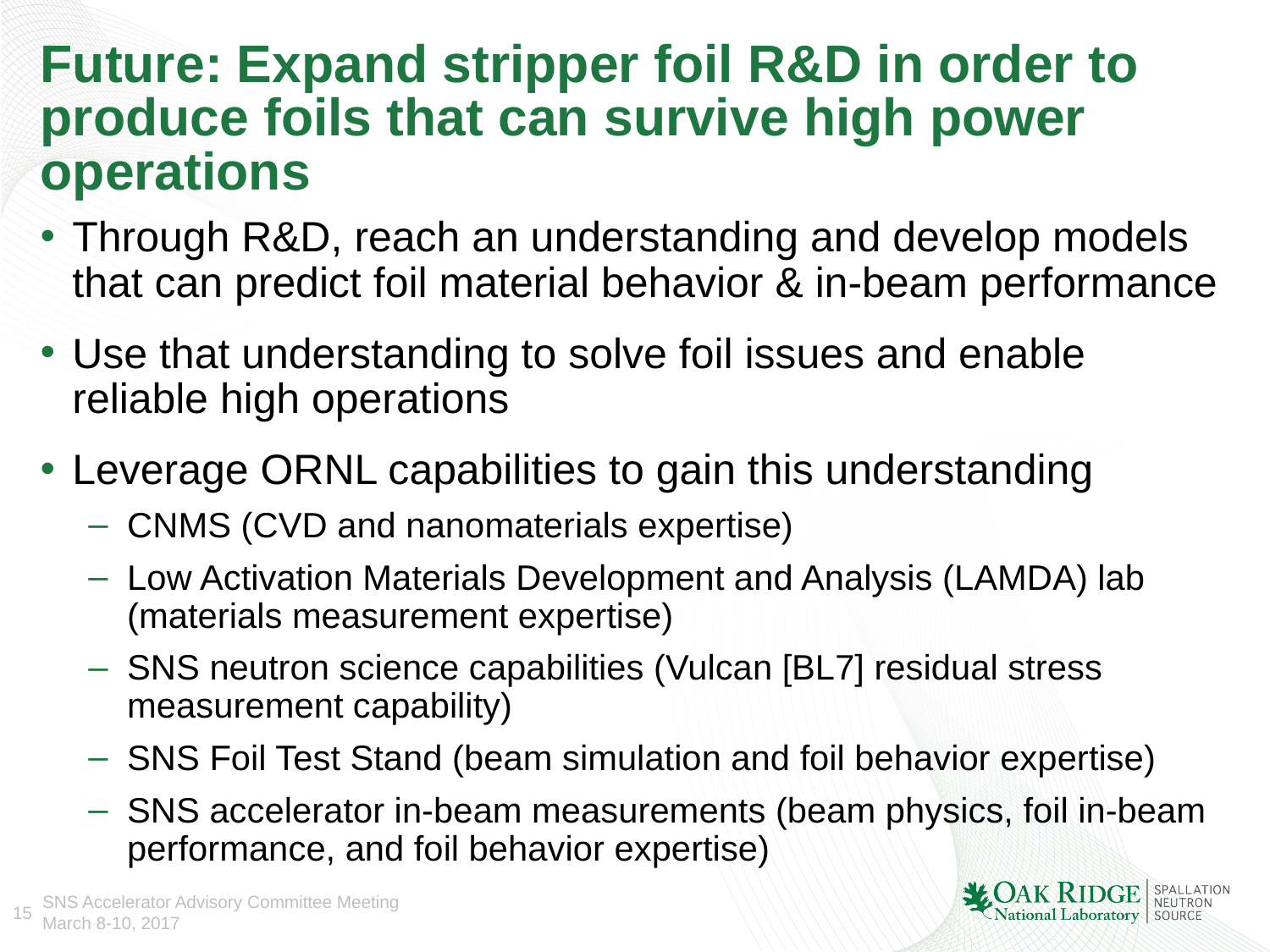

# Future: Expand stripper foil R&D in order to produce foils that can survive high power operations
Through R&D, reach an understanding and develop models that can predict foil material behavior & in-beam performance
Use that understanding to solve foil issues and enable reliable high operations
Leverage ORNL capabilities to gain this understanding
CNMS (CVD and nanomaterials expertise)
Low Activation Materials Development and Analysis (LAMDA) lab (materials measurement expertise)
SNS neutron science capabilities (Vulcan [BL7] residual stress measurement capability)
SNS Foil Test Stand (beam simulation and foil behavior expertise)
SNS accelerator in-beam measurements (beam physics, foil in-beam performance, and foil behavior expertise)